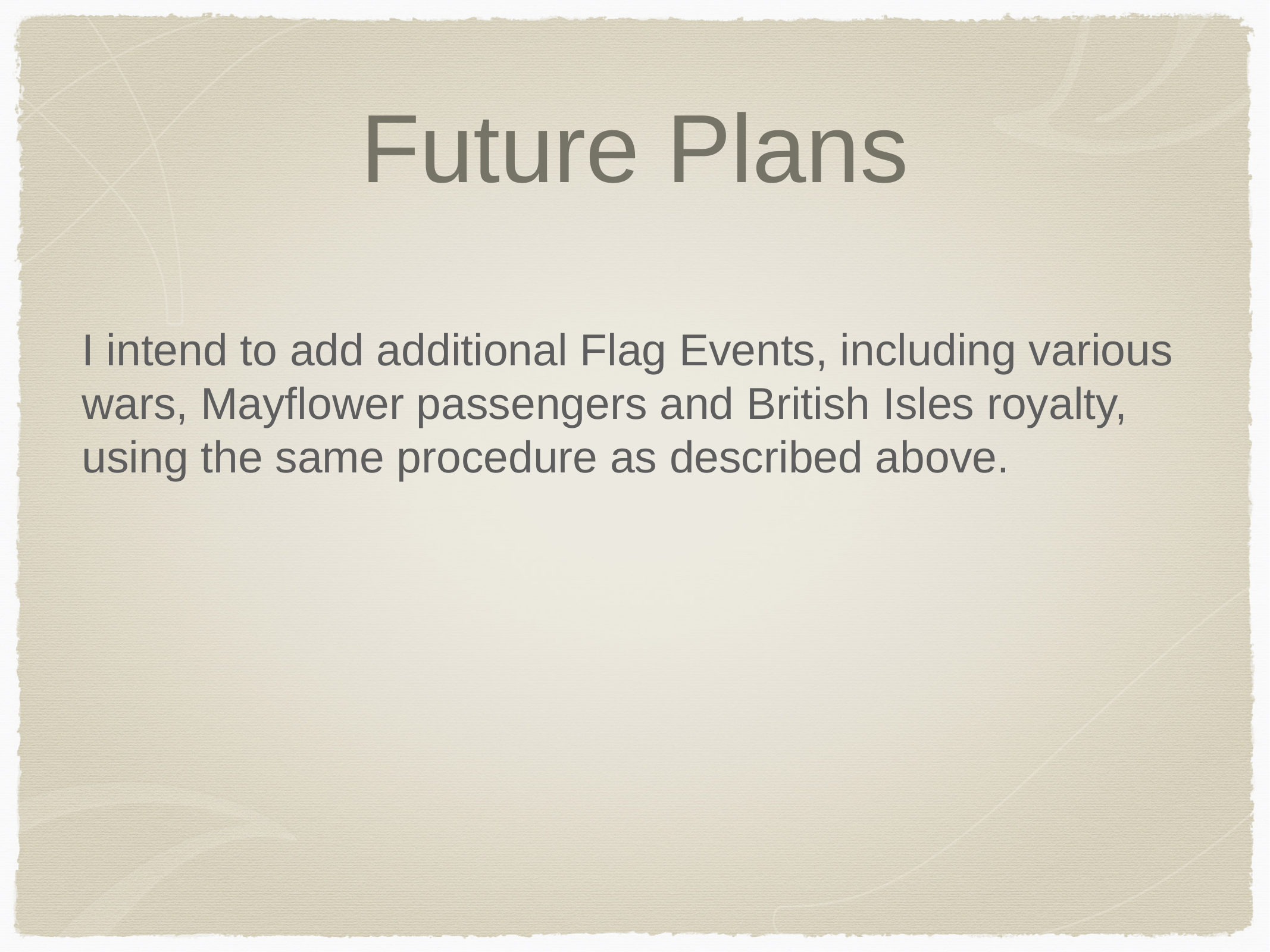

# Future Plans
I intend to add additional Flag Events, including various wars, Mayflower passengers and British Isles royalty, using the same procedure as described above.